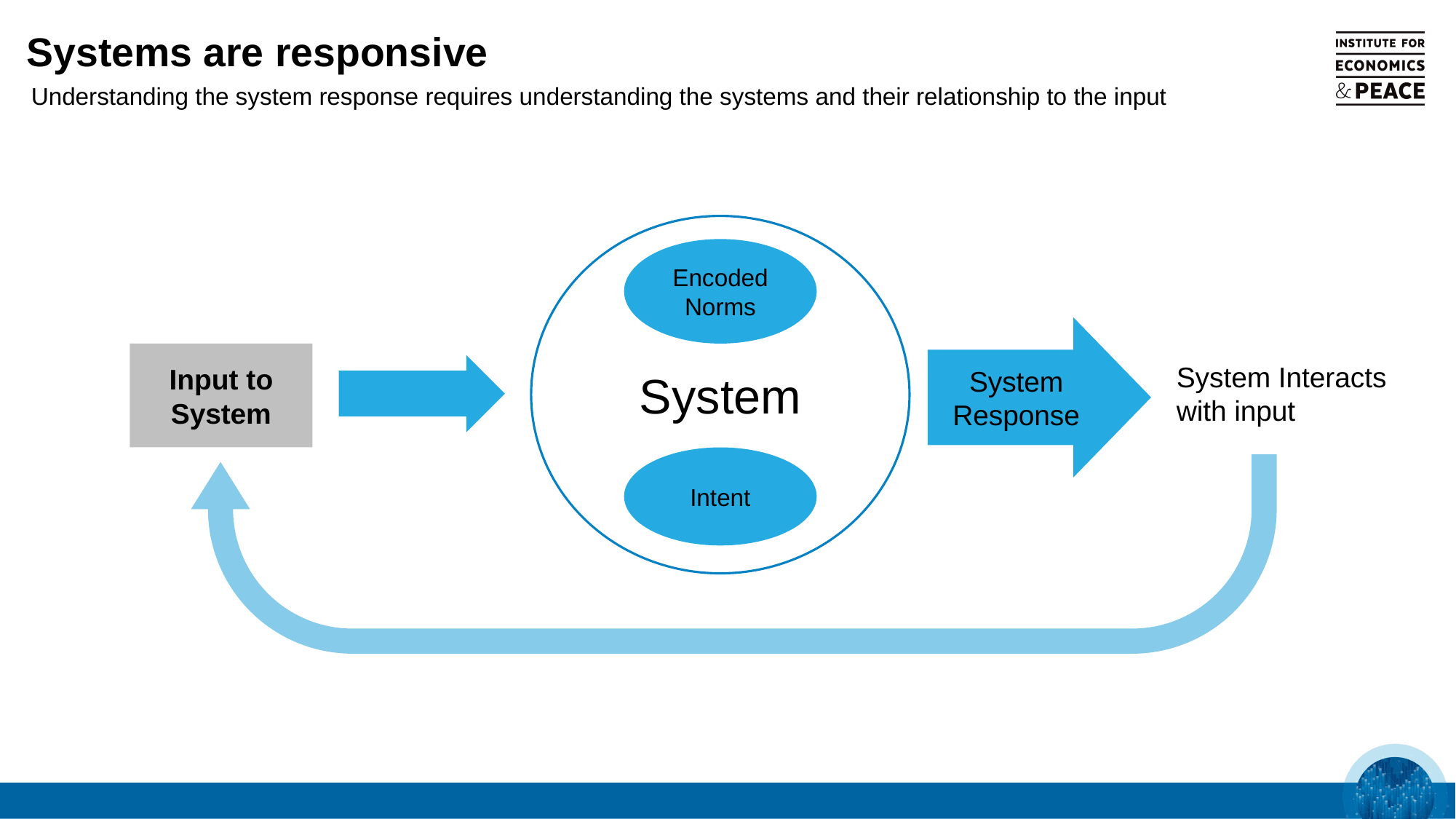

Systems are responsive
Understanding the system response requires understanding the systems and their relationship to the input
System
Encoded Norms
Intent

System Response
Input to System
System Interacts with input